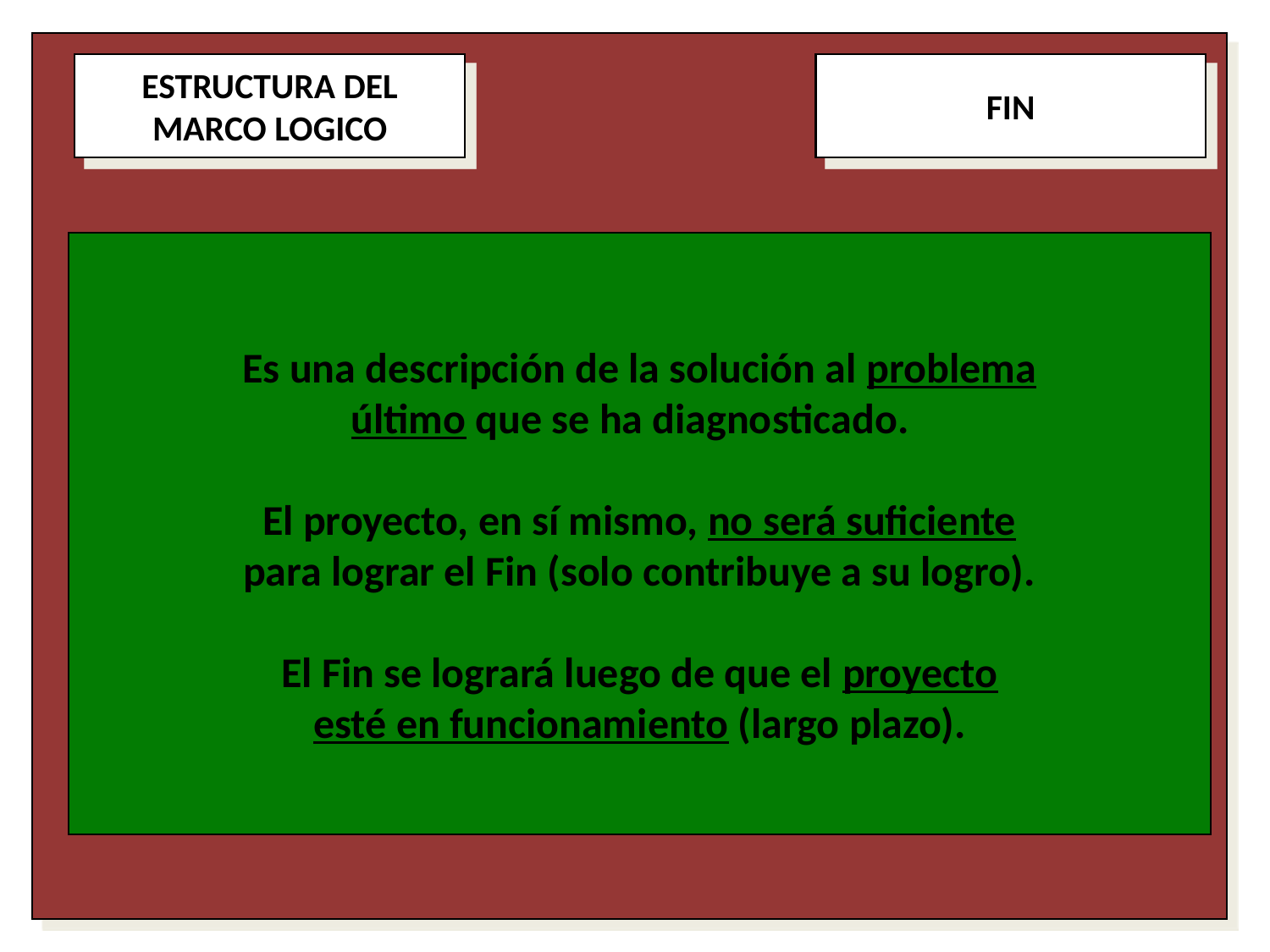

ESTRUCTURA DEL
MARCO LOGICO
FIN

Es una descripción de la solución al problema
último que se ha diagnosticado.

El proyecto, en sí mismo, no será suficiente
para lograr el Fin (solo contribuye a su logro).

El Fin se logrará luego de que el proyecto
esté en funcionamiento (largo plazo).